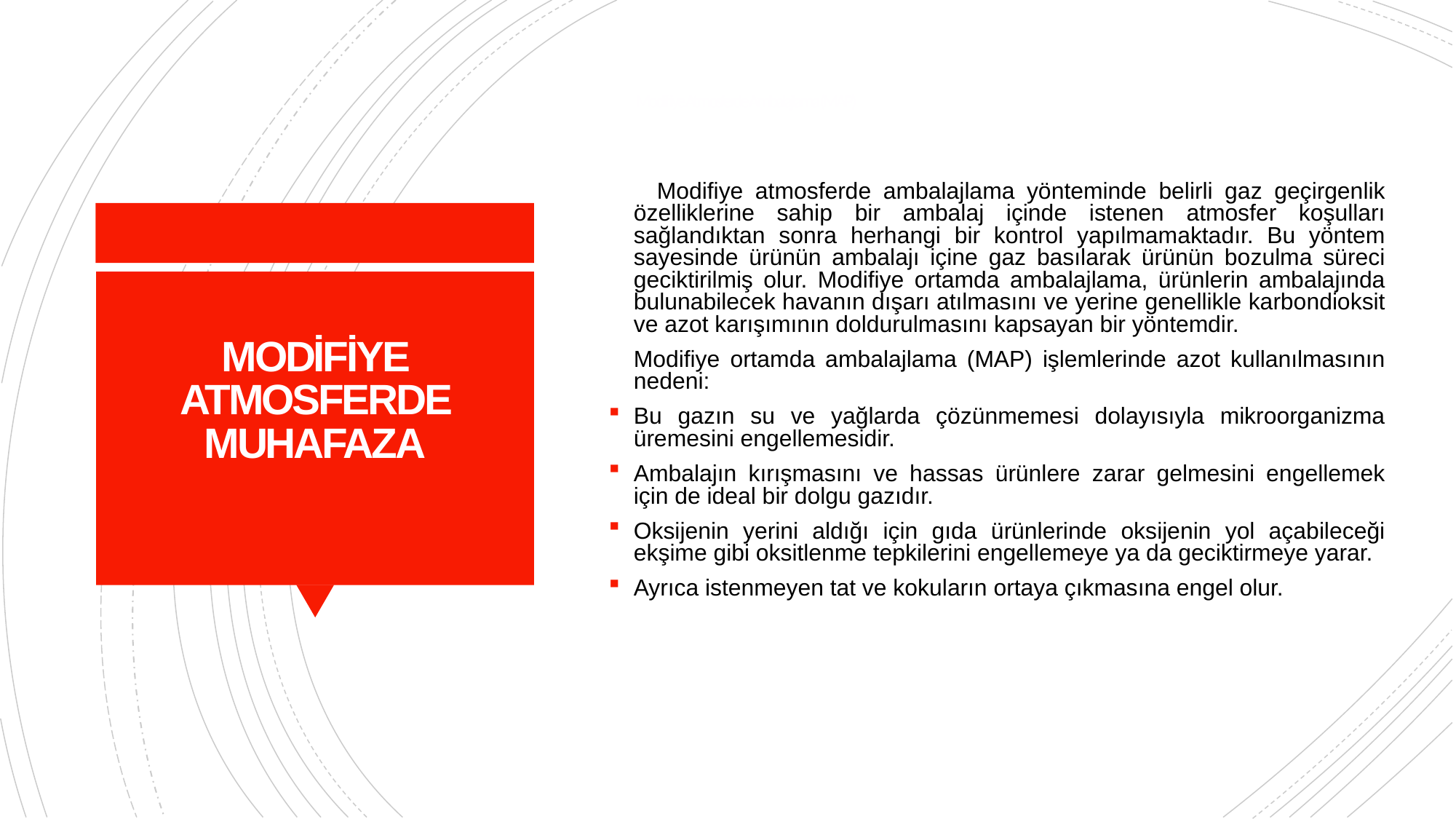

# Modifiye Atmosferde Ambalajlama (MAP)
    Modifiye atmosferde ambalajlama yönteminde belirli gaz geçirgenlik özelliklerine sahip bir ambalaj içinde istenen atmosfer koşulları sağlandıktan sonra herhangi bir kontrol yapılmamaktadır. Bu yöntem sayesinde ürünün ambalajı içine gaz basılarak ürünün bozulma süreci geciktirilmiş olur. Modifiye ortamda ambalajlama, ürünlerin ambalajında bulunabilecek havanın dışarı atılmasını ve yerine genellikle karbondioksit ve azot karışımının doldurulmasını kapsayan bir yöntemdir.
	Modifiye ortamda ambalajlama (MAP) işlemlerinde azot kullanılmasının nedeni:
Bu gazın su ve yağlarda çözünmemesi dolayısıyla mikroorganizma üremesini engellemesidir.
Ambalajın kırışmasını ve hassas ürünlere zarar gelmesini engellemek için de ideal bir dolgu gazıdır.
Oksijenin yerini aldığı için gıda ürünlerinde oksijenin yol açabileceği ekşime gibi oksitlenme tepkilerini engellemeye ya da geciktirmeye yarar.
Ayrıca istenmeyen tat ve kokuların ortaya çıkmasına engel olur.
MODİFİYE ATMOSFERDE MUHAFAZA